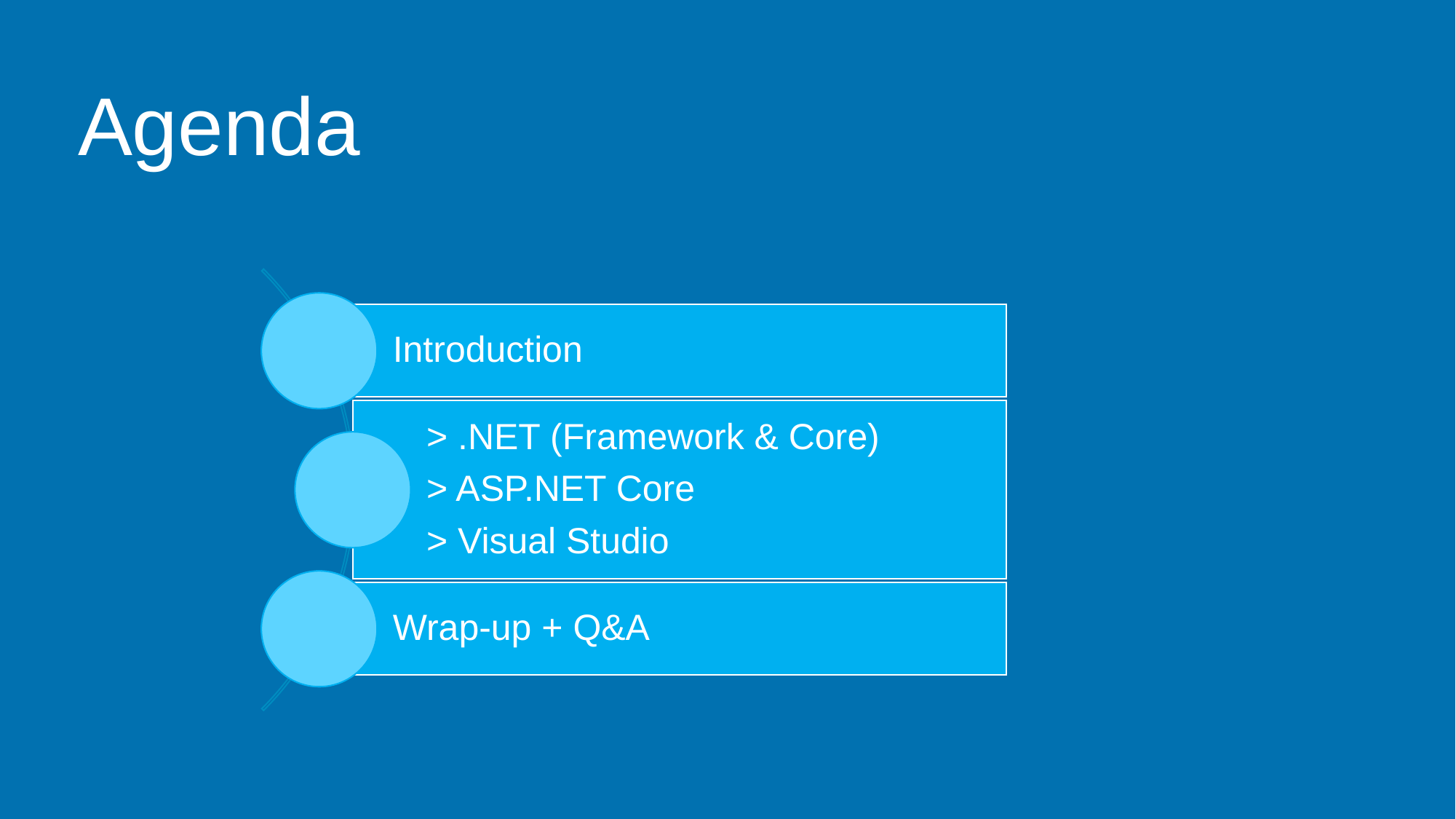

# Agenda
Introduction
> .NET (Framework & Core)
> ASP.NET Core
> Visual Studio
Wrap-up + Q&A